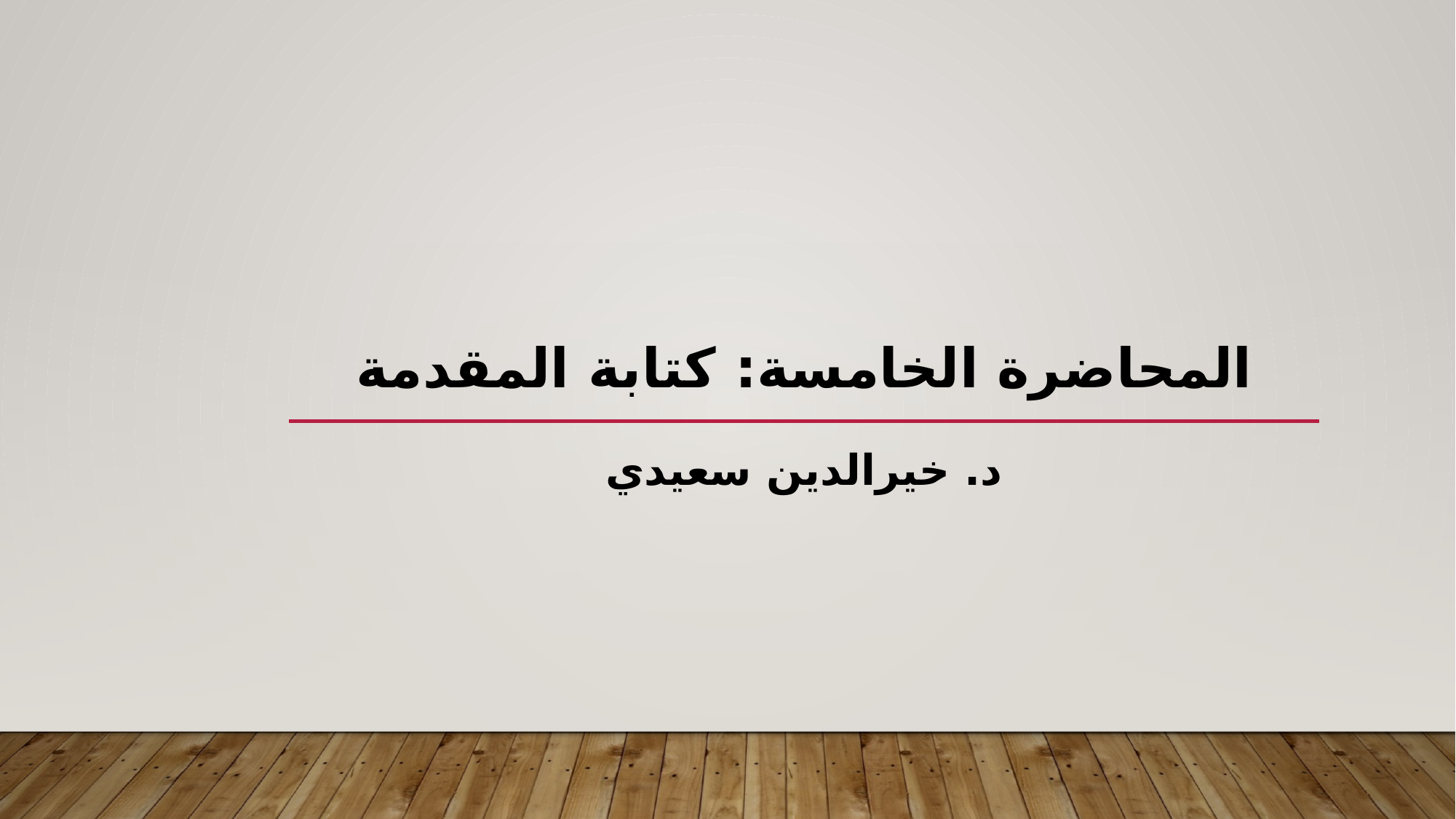

# المحاضرة الخامسة: كتابة المقدمة
د. خيرالدين سعيدي